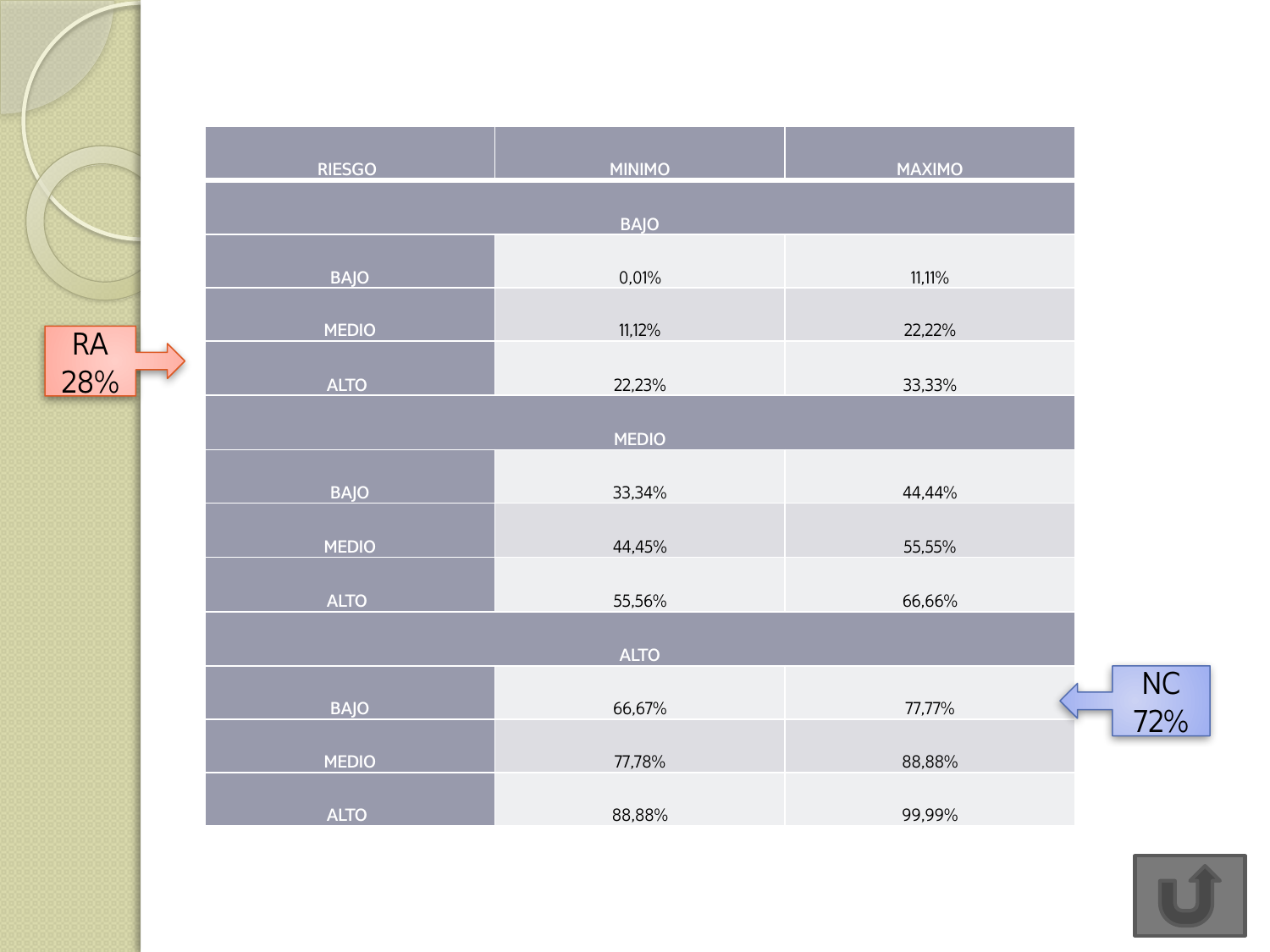

| RIESGO | MINIMO | MAXIMO |
| --- | --- | --- |
| BAJO |  |  |
| BAJO | 0,01% | 11,11% |
| MEDIO | 11,12% | 22,22% |
| ALTO | 22,23% | 33,33% |
| MEDIO |  |  |
| BAJO | 33,34% | 44,44% |
| MEDIO | 44,45% | 55,55% |
| ALTO | 55,56% | 66,66% |
| ALTO |  |  |
| BAJO | 66,67% | 77,77% |
| MEDIO | 77,78% | 88,88% |
| ALTO | 88,88% | 99,99% |
RA 28%
NC 72%